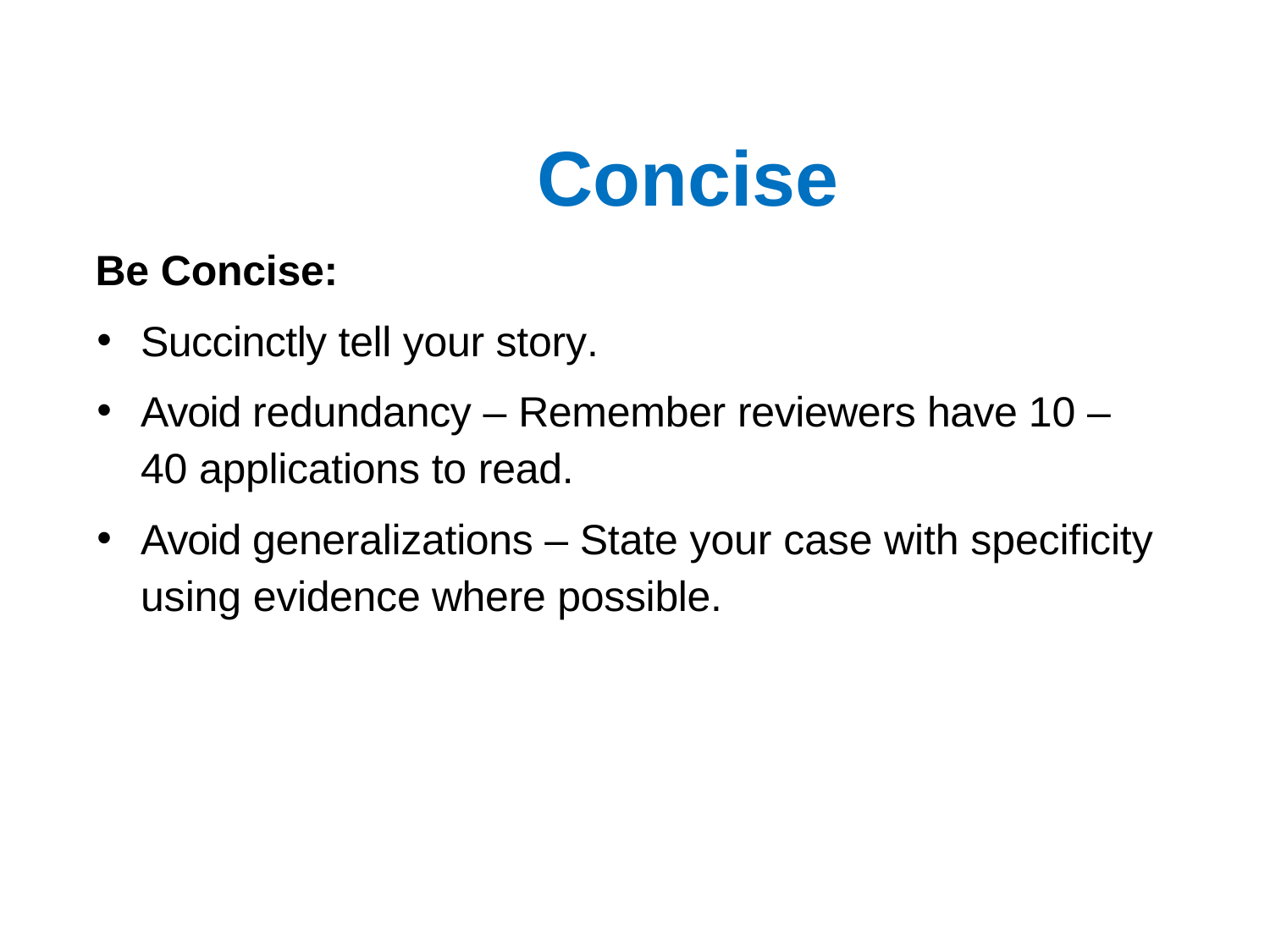

# Concise
Be Concise:
Succinctly tell your story.
Avoid redundancy – Remember reviewers have 10 – 40 applications to read.
Avoid generalizations – State your case with specificity using evidence where possible.